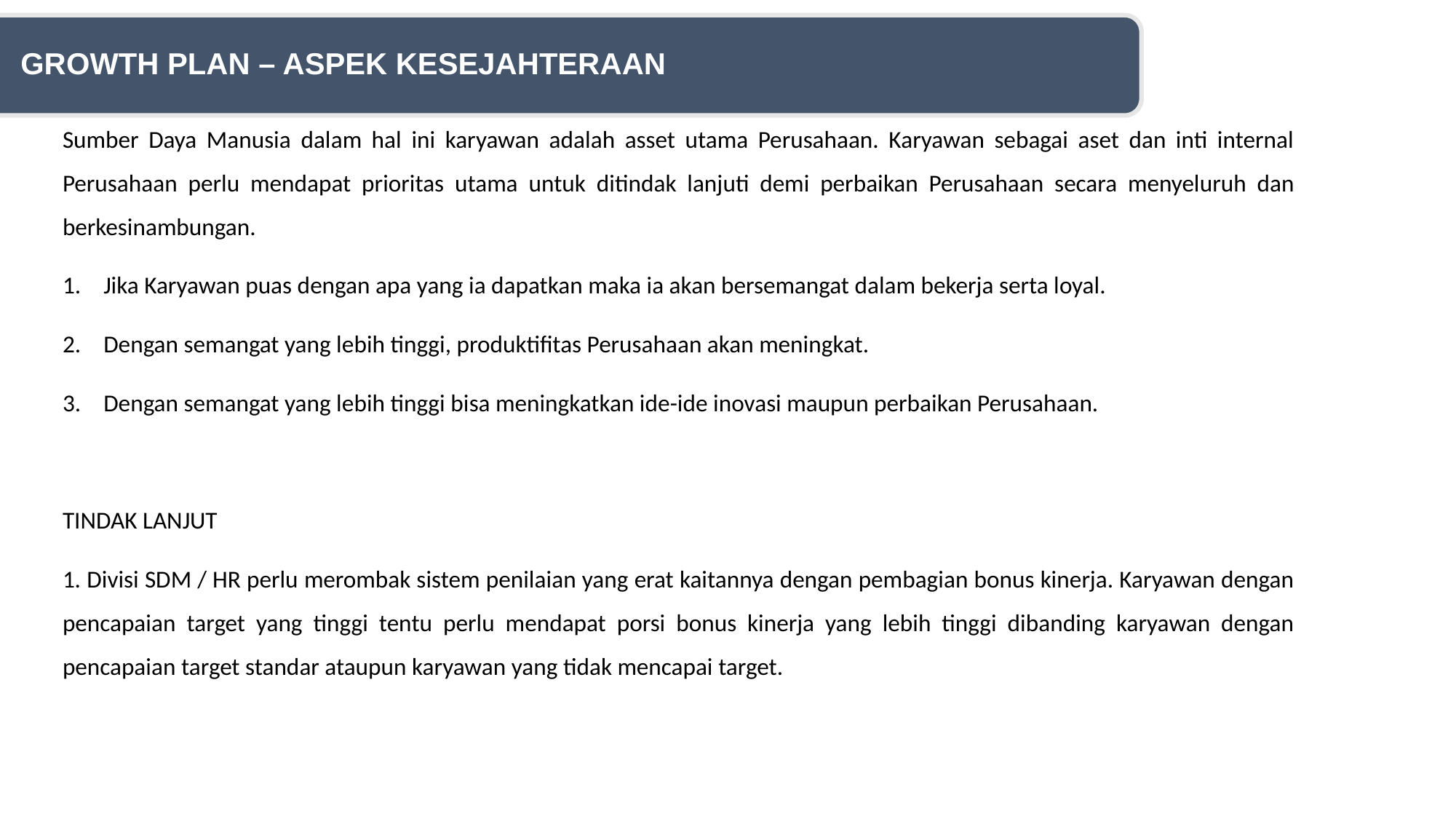

Growth plan – Aspek kesejahteraan

Sumber Daya Manusia dalam hal ini karyawan adalah asset utama Perusahaan. Karyawan sebagai aset dan inti internal Perusahaan perlu mendapat prioritas utama untuk ditindak lanjuti demi perbaikan Perusahaan secara menyeluruh dan berkesinambungan.
Jika Karyawan puas dengan apa yang ia dapatkan maka ia akan bersemangat dalam bekerja serta loyal.
Dengan semangat yang lebih tinggi, produktifitas Perusahaan akan meningkat.
Dengan semangat yang lebih tinggi bisa meningkatkan ide-ide inovasi maupun perbaikan Perusahaan.

TINDAK LANJUT
1. Divisi SDM / HR perlu merombak sistem penilaian yang erat kaitannya dengan pembagian bonus kinerja. Karyawan dengan pencapaian target yang tinggi tentu perlu mendapat porsi bonus kinerja yang lebih tinggi dibanding karyawan dengan pencapaian target standar ataupun karyawan yang tidak mencapai target.